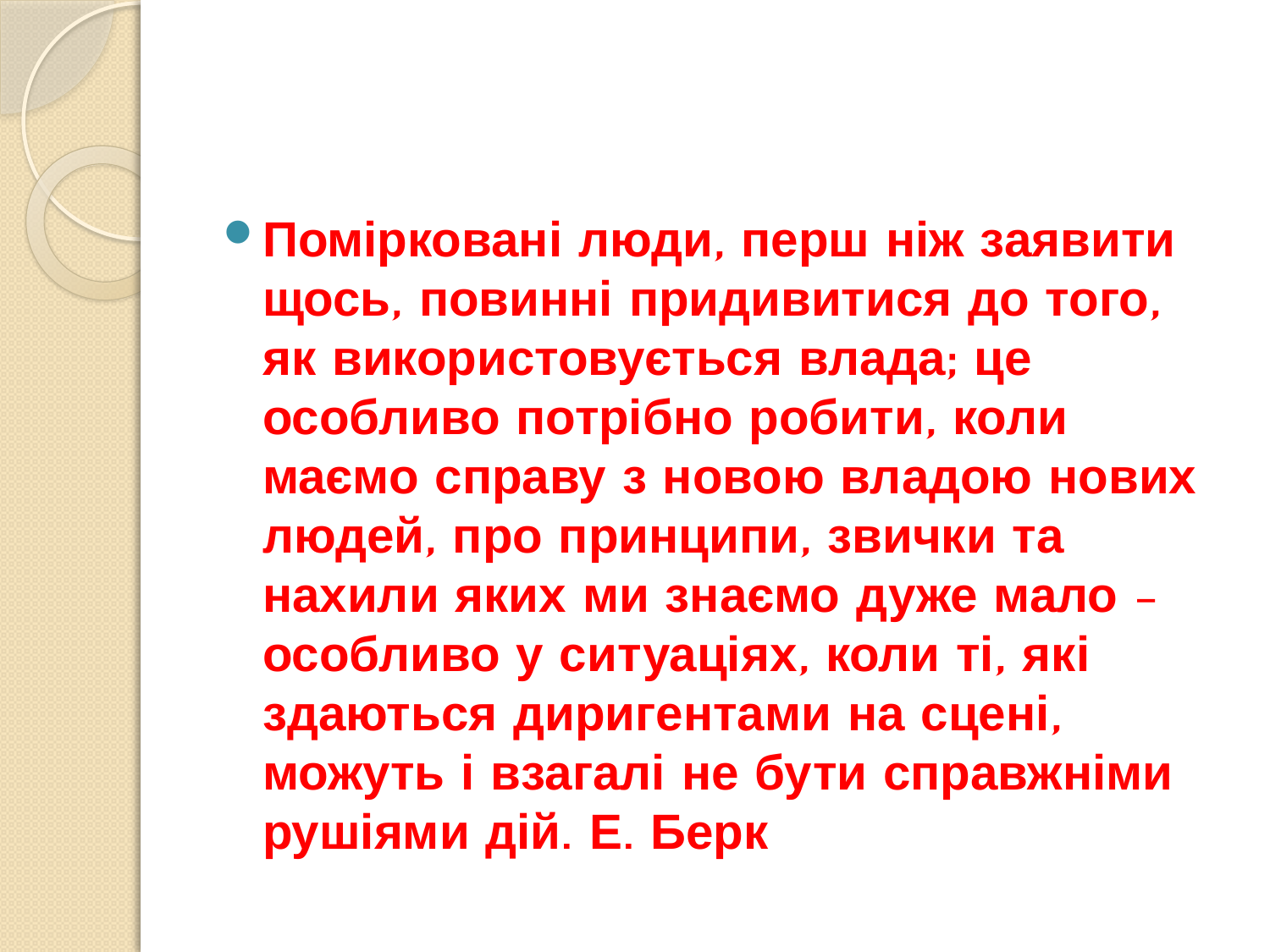

#
Помірковані люди, перш ніж заявити щось, повинні придивитися до того, як використовується влада; це особливо потрібно робити, коли маємо справу з новою владою нових людей, про принципи, звички та нахили яких ми знаємо дуже мало – особливо у ситуаціях, коли ті, які здаються диригентами на сцені, можуть і взагалі не бути справжніми рушіями дій. Е. Берк